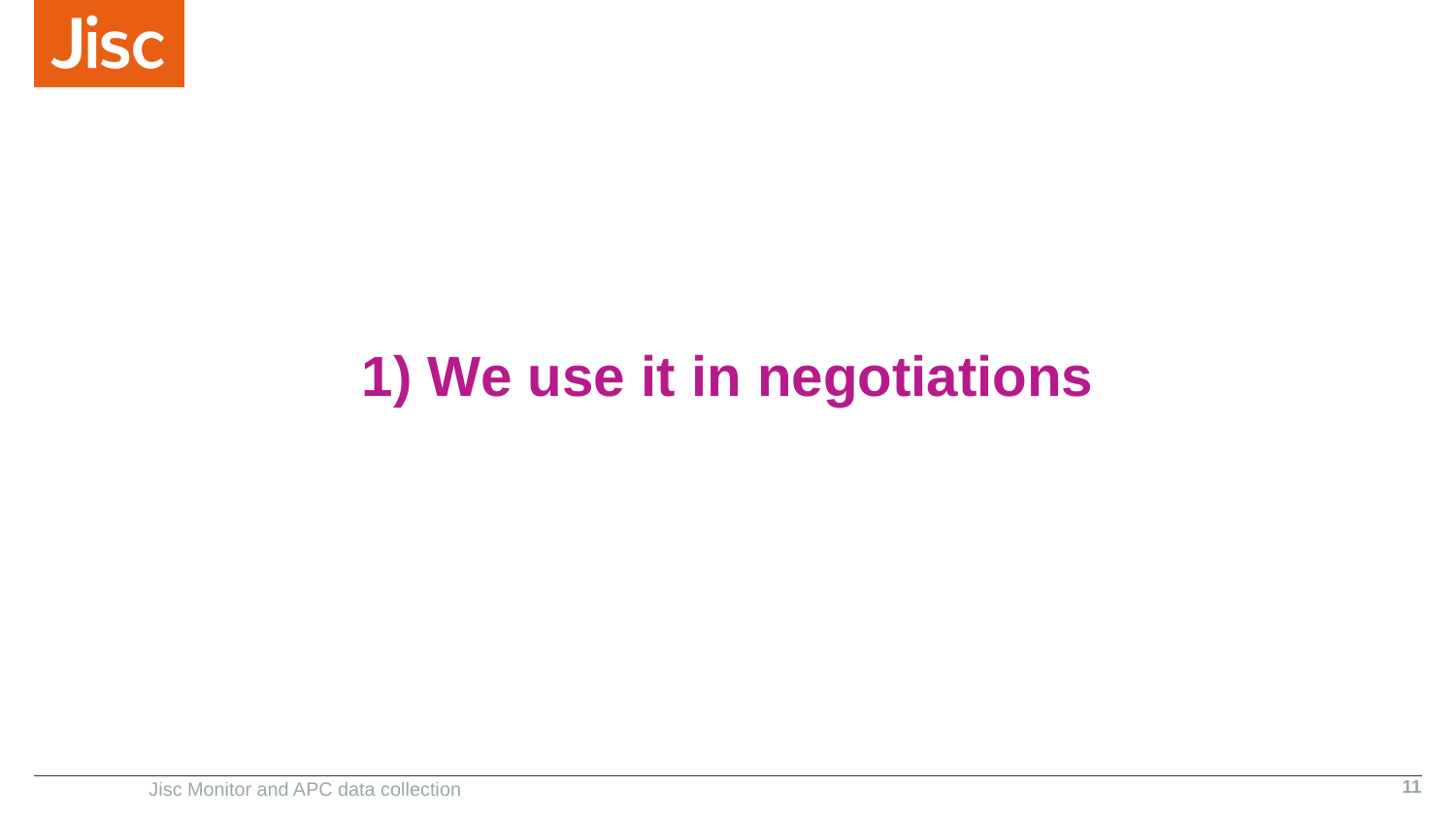

# 1) We use it in negotiations
Jisc Monitor and APC data collection
11